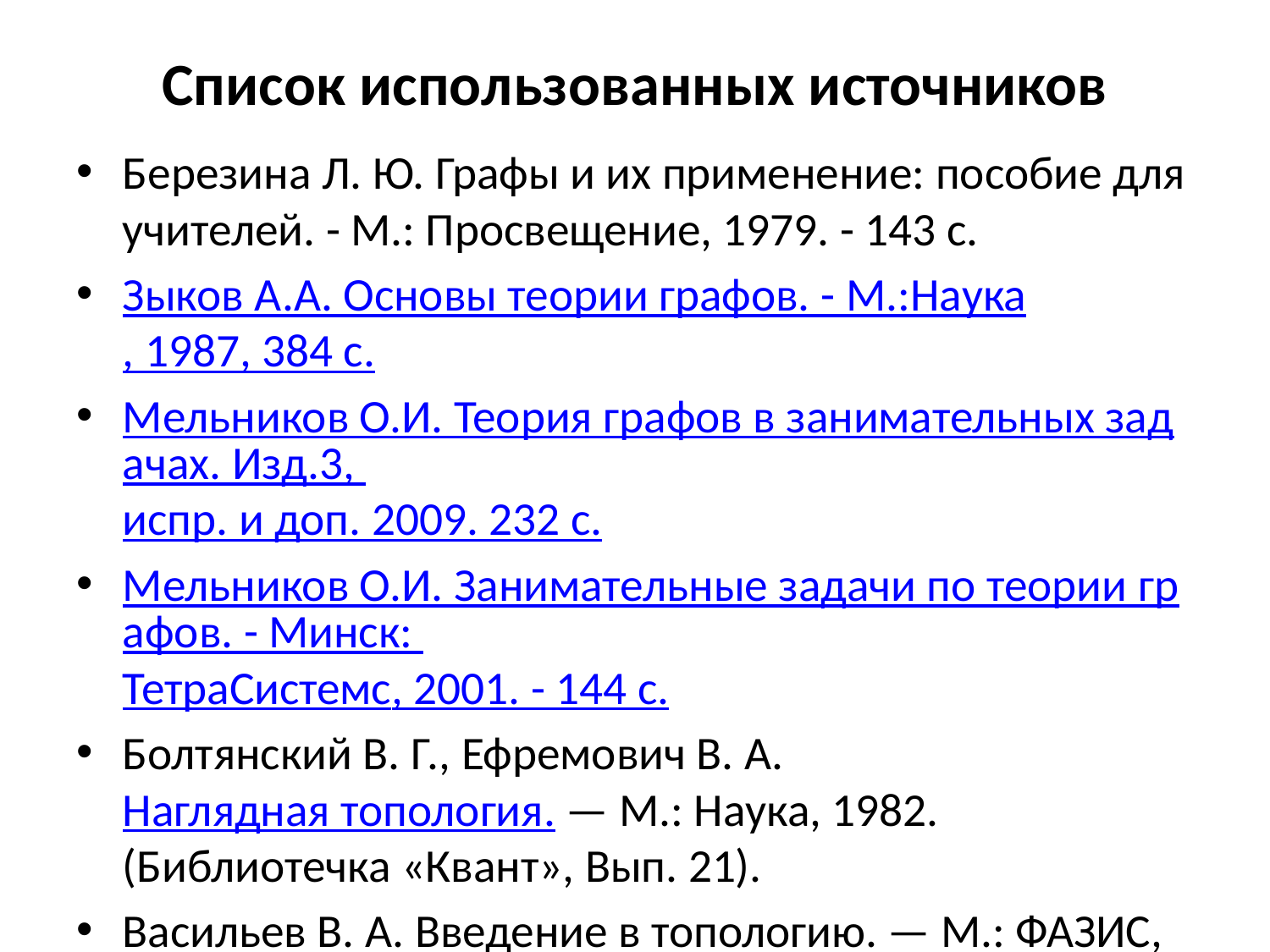

# Список использованных источников
Березина Л. Ю. Графы и их применение: пособие для учителей. - М.: Просвещение, 1979. - 143 с.
Зыков А.А. Основы теории графов. - М.:Наука, 1987, 384 с.
Мельников О.И. Теория графов в занимательных задачах. Изд.3, испр. и доп. 2009. 232 с.
Мельников О.И. Занимательные задачи по теории графов. - Минск: ТетраСистемс, 2001. - 144 с.
Болтянский В. Г., Ефремович В. А. Наглядная топология. — М.: Наука, 1982. (Библиотечка «Квант», Вып. 21).
Васильев В. А. Введение в топологию. — М.: ФАЗИС, 1997. (Библиотека студента-математика. Вып. 3)